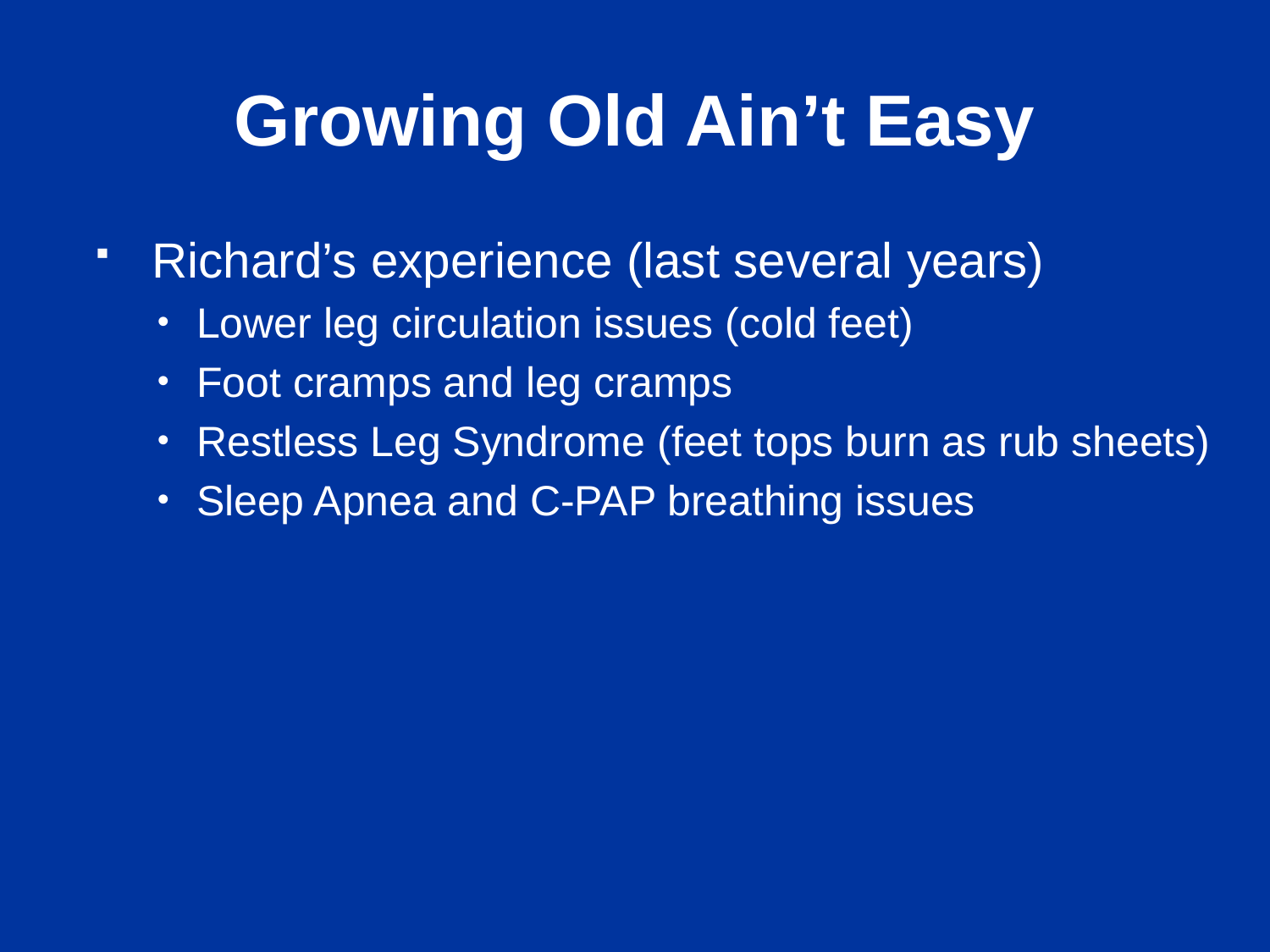

# Growing Old Ain’t Easy
Richard’s experience (last several years)
Lower leg circulation issues (cold feet)
Foot cramps and leg cramps
Restless Leg Syndrome (feet tops burn as rub sheets)
Sleep Apnea and C-PAP breathing issues